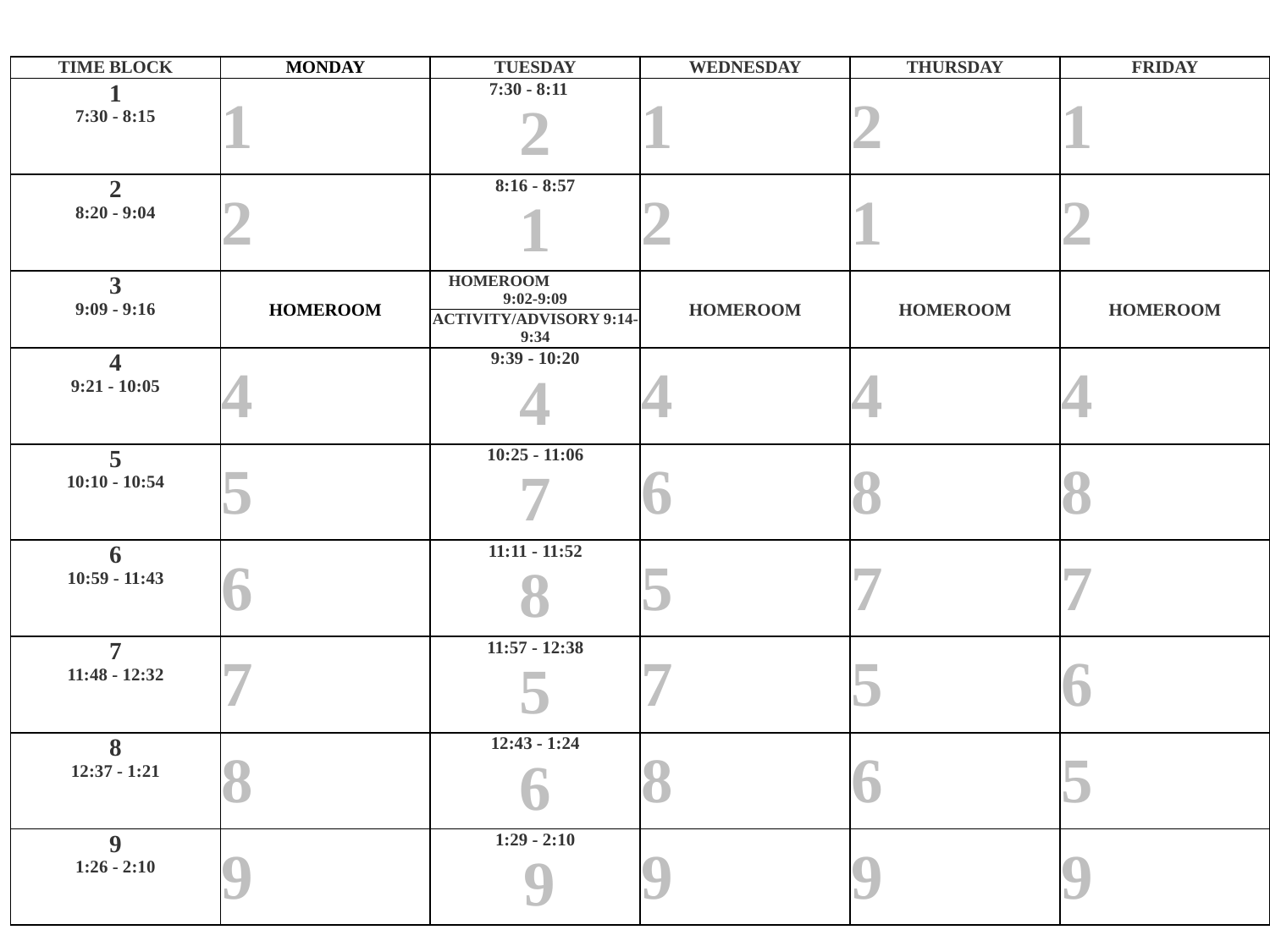

| TIME BLOCK | MONDAY | TUESDAY | WEDNESDAY | THURSDAY | FRIDAY |
| --- | --- | --- | --- | --- | --- |
| 1 7:30 - 8:15 | 1 | 7:30 - 8:11 2 | 1 | 2 | 1 |
| 2 8:20 - 9:04 | 2 | 8:16 - 8:57 1 | 2 | 1 | 2 |
| 3 9:09 - 9:16 | HOMEROOM | HOMEROOM 9:02-9:09 | HOMEROOM | HOMEROOM | HOMEROOM |
|  |  | ACTIVITY/ADVISORY 9:14-9:34 |  |  |  |
| 4 9:21 - 10:05 | 4 | 9:39 - 10:20 4 | 4 | 4 | 4 |
| 5 10:10 - 10:54 | 5 | 10:25 - 11:06 7 | 6 | 8 | 8 |
| 6 10:59 - 11:43 | 6 | 11:11 - 11:52 8 | 5 | 7 | 7 |
| 7 11:48 - 12:32 | 7 | 11:57 - 12:38 5 | 7 | 5 | 6 |
| 8 12:37 - 1:21 | 8 | 12:43 - 1:24 6 | 8 | 6 | 5 |
| 9 1:26 - 2:10 | 9 | 1:29 - 2:10 9 | 9 | 9 | 9 |